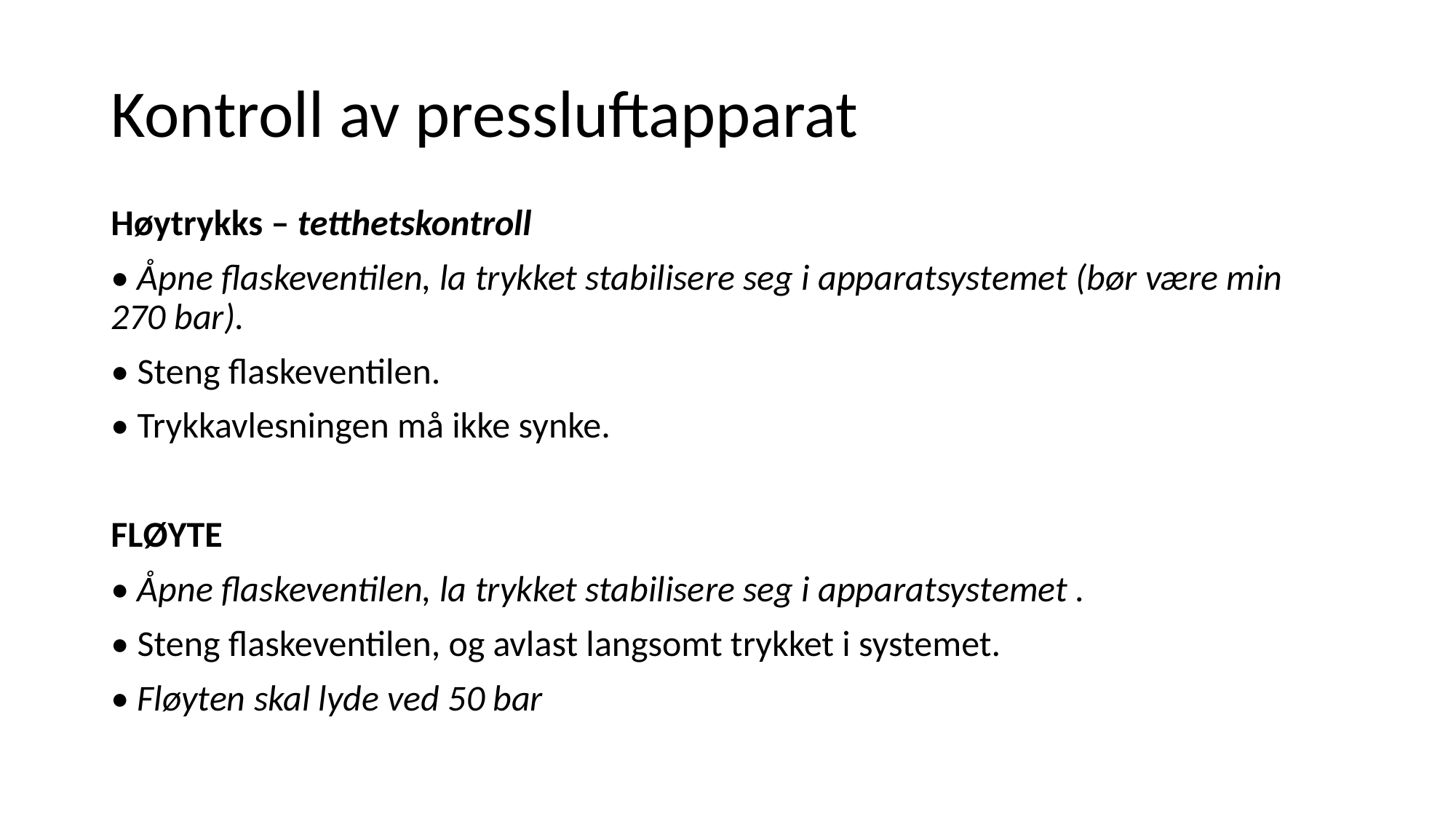

# Kontroll av pressluftapparat
Høytrykks – tetthetskontroll
• Åpne flaskeventilen, la trykket stabilisere seg i apparatsystemet (bør være min 270 bar).
• Steng flaskeventilen.
• Trykkavlesningen må ikke synke.

FLØYTE
• Åpne flaskeventilen, la trykket stabilisere seg i apparatsystemet .
• Steng flaskeventilen, og avlast langsomt trykket i systemet.
• Fløyten skal lyde ved 50 bar